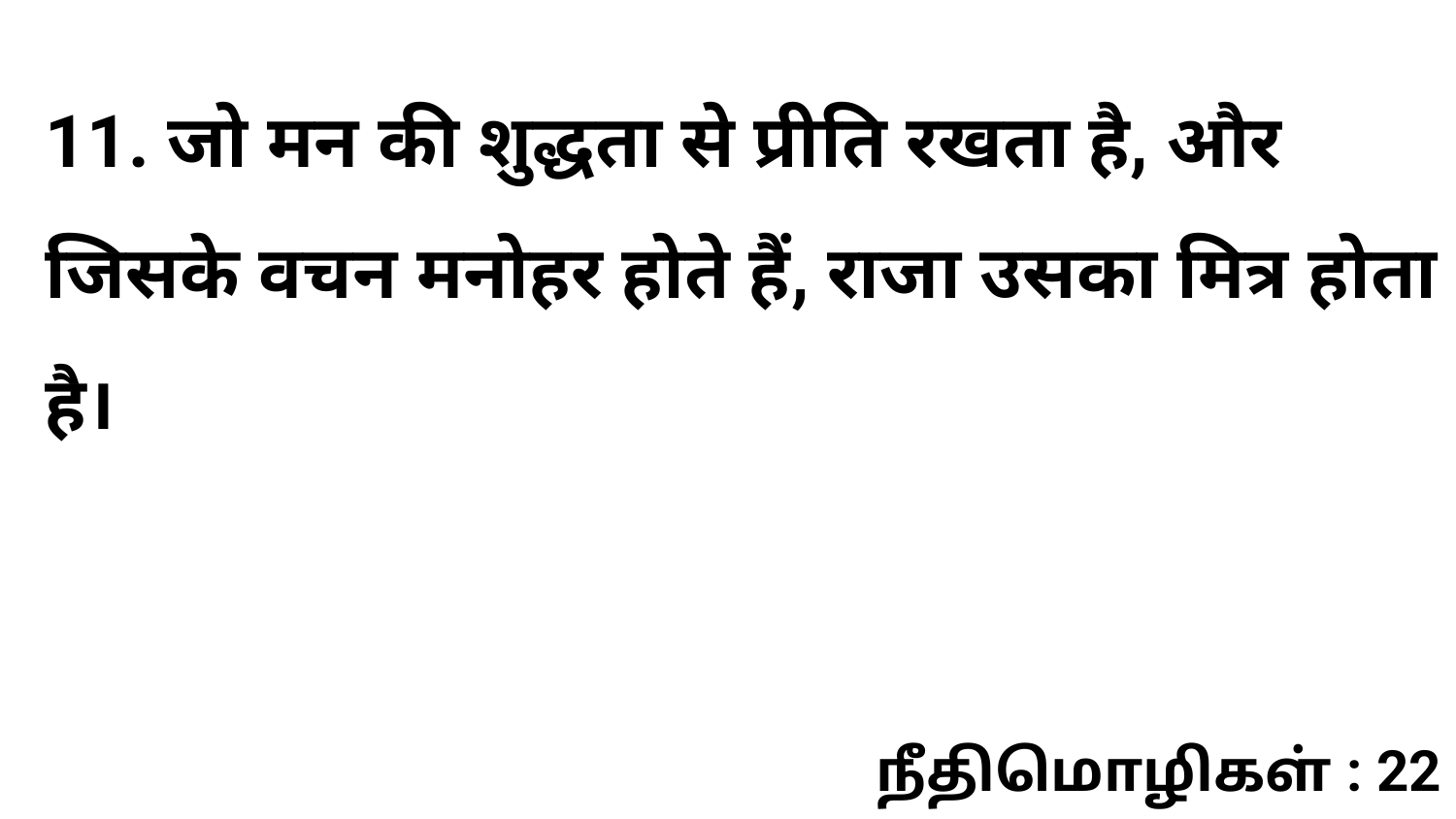

11. जो मन की शुद्धता से प्रीति रखता है, और जिसके वचन मनोहर होते हैं, राजा उसका मित्र होता है।
நீதிமொழிகள் : 22